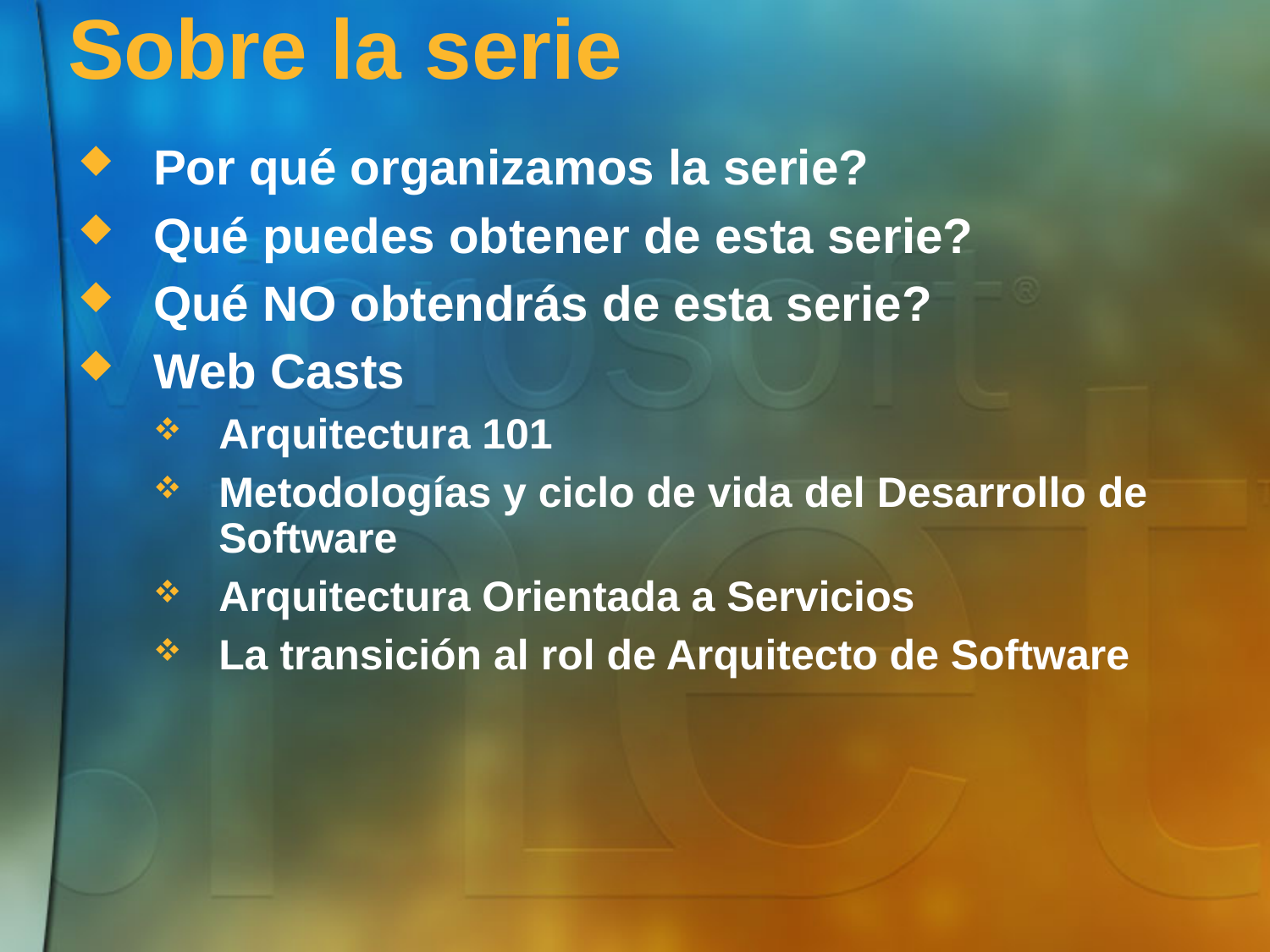

# Sobre la serie

Por qué organizamos la serie?
Qué puedes obtener de esta serie?
Qué NO obtendrás de esta serie?
Web Casts
Arquitectura 101
Metodologías y ciclo de vida del Desarrollo de Software
Arquitectura Orientada a Servicios
La transición al rol de Arquitecto de Software